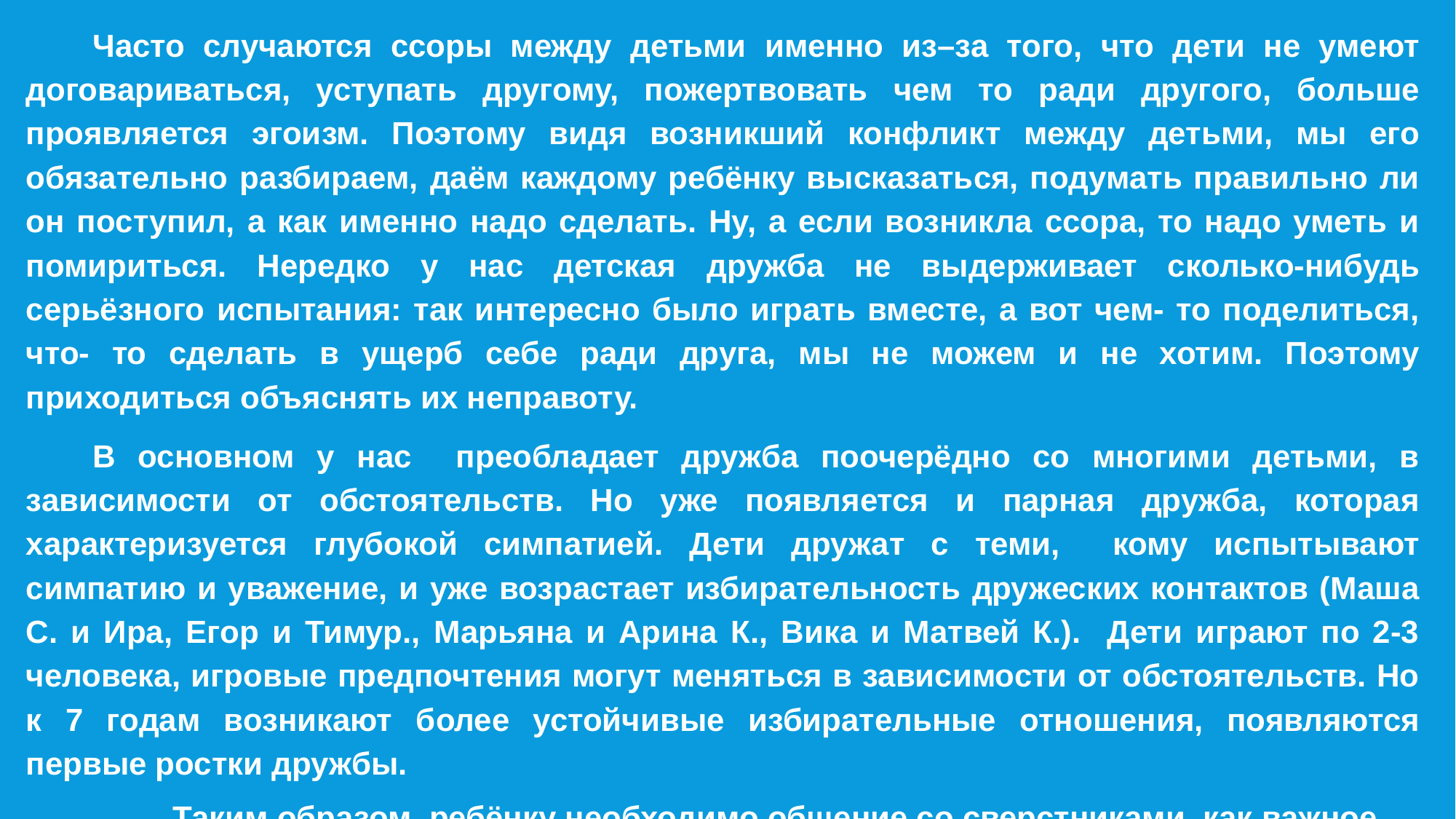

Часто случаются ссоры между детьми именно из–за того, что дети не умеют договариваться, уступать другому, пожертвовать чем то ради другого, больше проявляется эгоизм. Поэтому видя возникший конфликт между детьми, мы его обязательно разбираем, даём каждому ребёнку высказаться, подумать правильно ли он поступил, а как именно надо сделать. Ну, а если возникла ссора, то надо уметь и помириться. Нередко у нас детская дружба не выдерживает сколько-нибудь серьёзного испытания: так интересно было играть вместе, а вот чем- то поделиться, что- то сделать в ущерб себе ради друга, мы не можем и не хотим. Поэтому приходиться объяснять их неправоту.
В основном у нас  преобладает дружба поочерёдно со многими детьми, в зависимости от обстоятельств. Но уже появляется и парная дружба, которая характеризуется глубокой симпатией. Дети дружат с теми,  кому испытывают симпатию и уважение, и уже возрастает избирательность дружеских контактов (Маша С. и Ира, Егор и Тимур., Марьяна и Арина К., Вика и Матвей К.).  Дети играют по 2-3 человека, игровые предпочтения могут меняться в зависимости от обстоятельств. Но к 7 годам возникают более устойчивые избирательные отношения, появляются первые ростки дружбы.
         Таким образом, ребёнку необходимо общение со сверстниками, как важное условие его личностного и социального развития,   в том числе и подготовки его к школе.